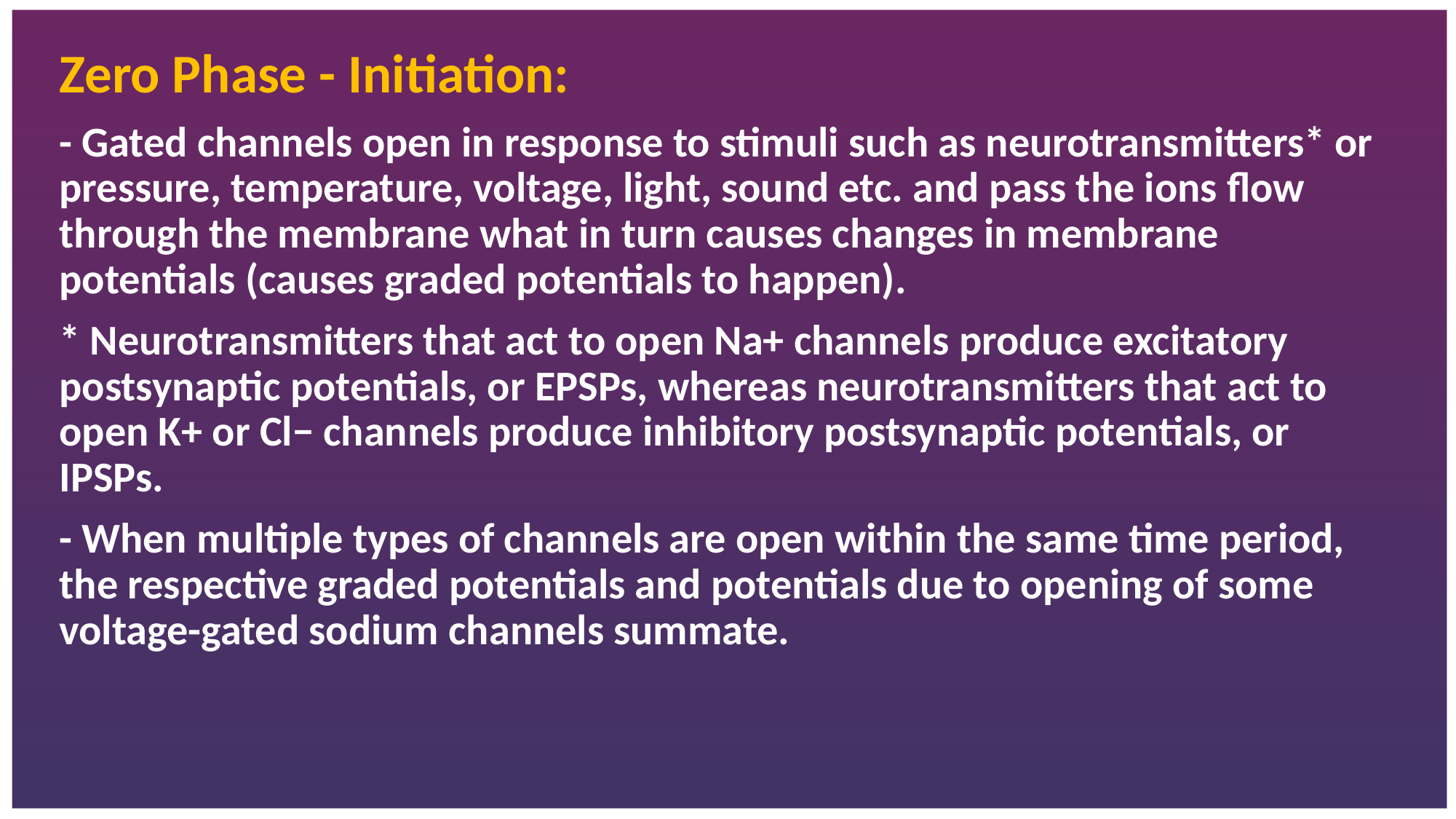

Zero Phase - Initiation:
- Gated channels open in response to stimuli such as neurotransmitters* or pressure, temperature, voltage, light, sound etc. and pass the ions flow through the membrane what in turn causes changes in membrane potentials (causes graded potentials to happen).
* Neurotransmitters that act to open Na+ channels produce excitatory postsynaptic potentials, or EPSPs, whereas neurotransmitters that act to open K+ or Cl− channels produce inhibitory postsynaptic potentials, or IPSPs.
- When multiple types of channels are open within the same time period, the respective graded potentials and potentials due to opening of some voltage-gated sodium channels summate.